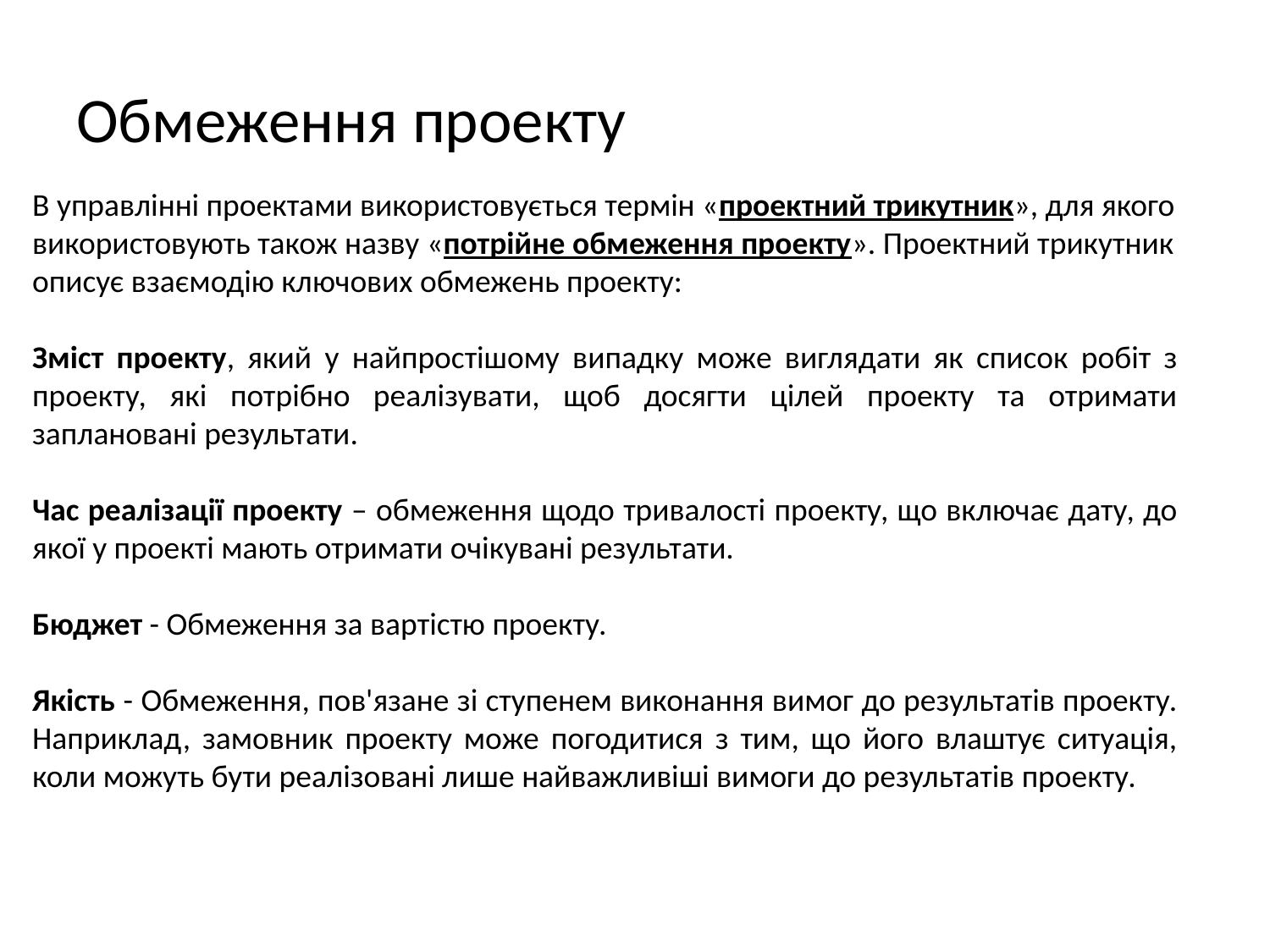

# Обмеження проекту
В управлінні проектами використовується термін «проектний трикутник», для якого використовують також назву «потрійне обмеження проекту». Проектний трикутник описує взаємодію ключових обмежень проекту:

Зміст проекту, який у найпростішому випадку може виглядати як список робіт з проекту, які потрібно реалізувати, щоб досягти цілей проекту та отримати заплановані результати.

Час реалізації проекту – обмеження щодо тривалості проекту, що включає дату, до якої у проекті мають отримати очікувані результати.

Бюджет - Обмеження за вартістю проекту.

Якість - Обмеження, пов'язане зі ступенем виконання вимог до результатів проекту. Наприклад, замовник проекту може погодитися з тим, що його влаштує ситуація, коли можуть бути реалізовані лише найважливіші вимоги до результатів проекту.